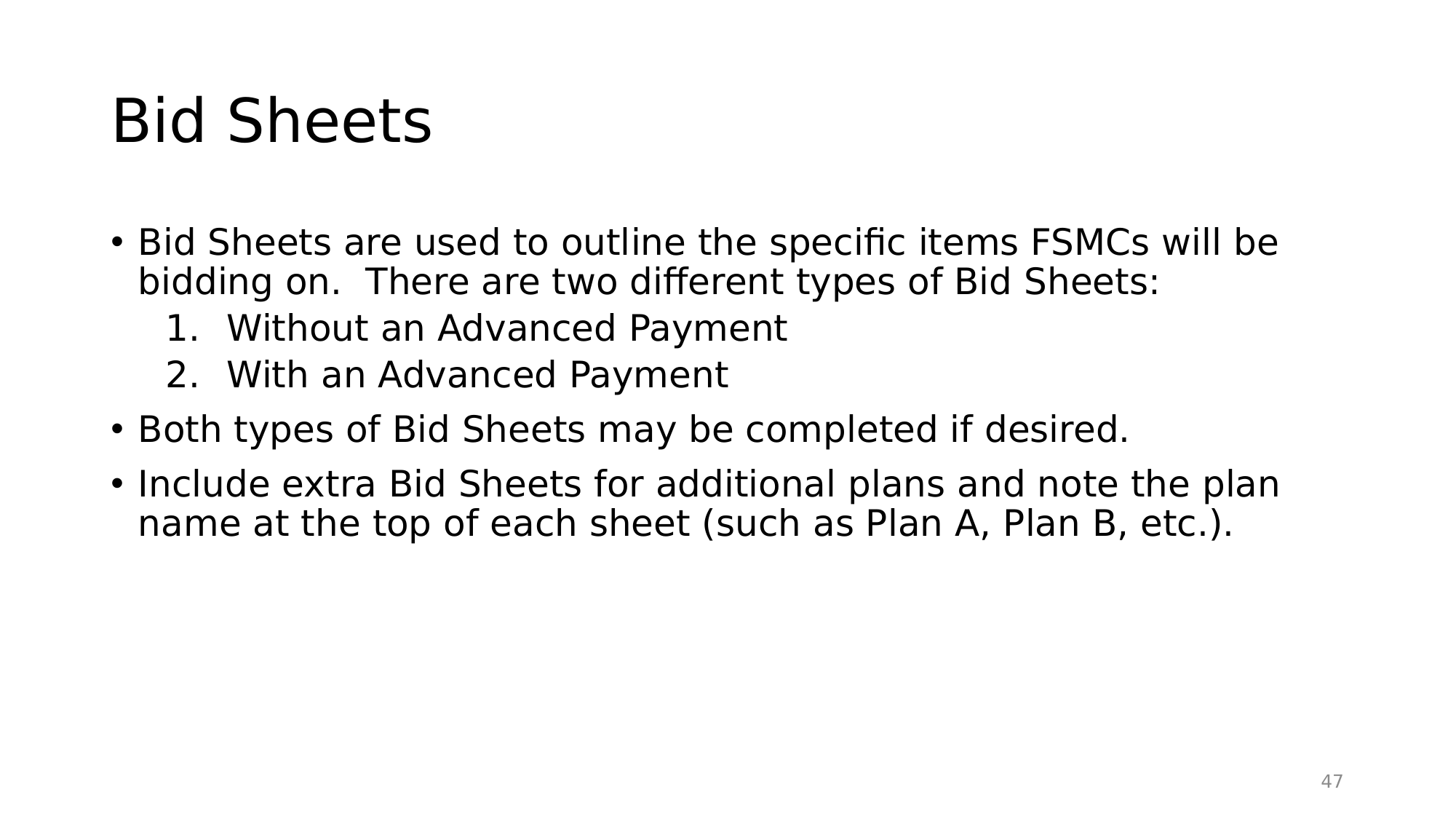

# Bid Sheets
Bid Sheets are used to outline the specific items FSMCs will be bidding on.  There are two different types of Bid Sheets:
Without an Advanced Payment
With an Advanced Payment
Both types of Bid Sheets may be completed if desired.
Include extra Bid Sheets for additional plans and note the plan name at the top of each sheet (such as Plan A, Plan B, etc.).
47